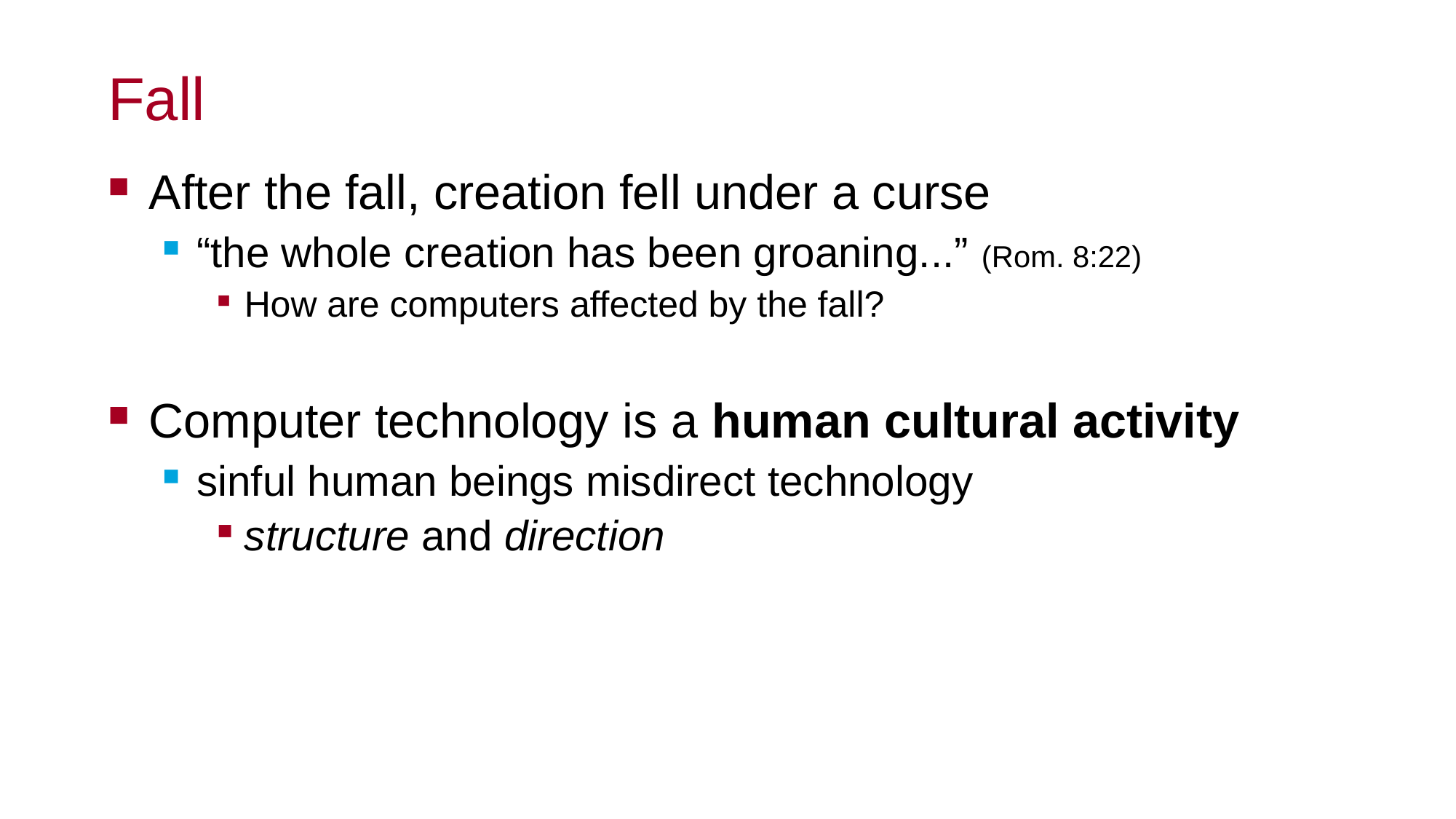

# Fall
After the fall, creation fell under a curse
“the whole creation has been groaning...” (Rom. 8:22)
How are computers affected by the fall?

Computer technology is a human cultural activity
sinful human beings misdirect technology
structure and direction